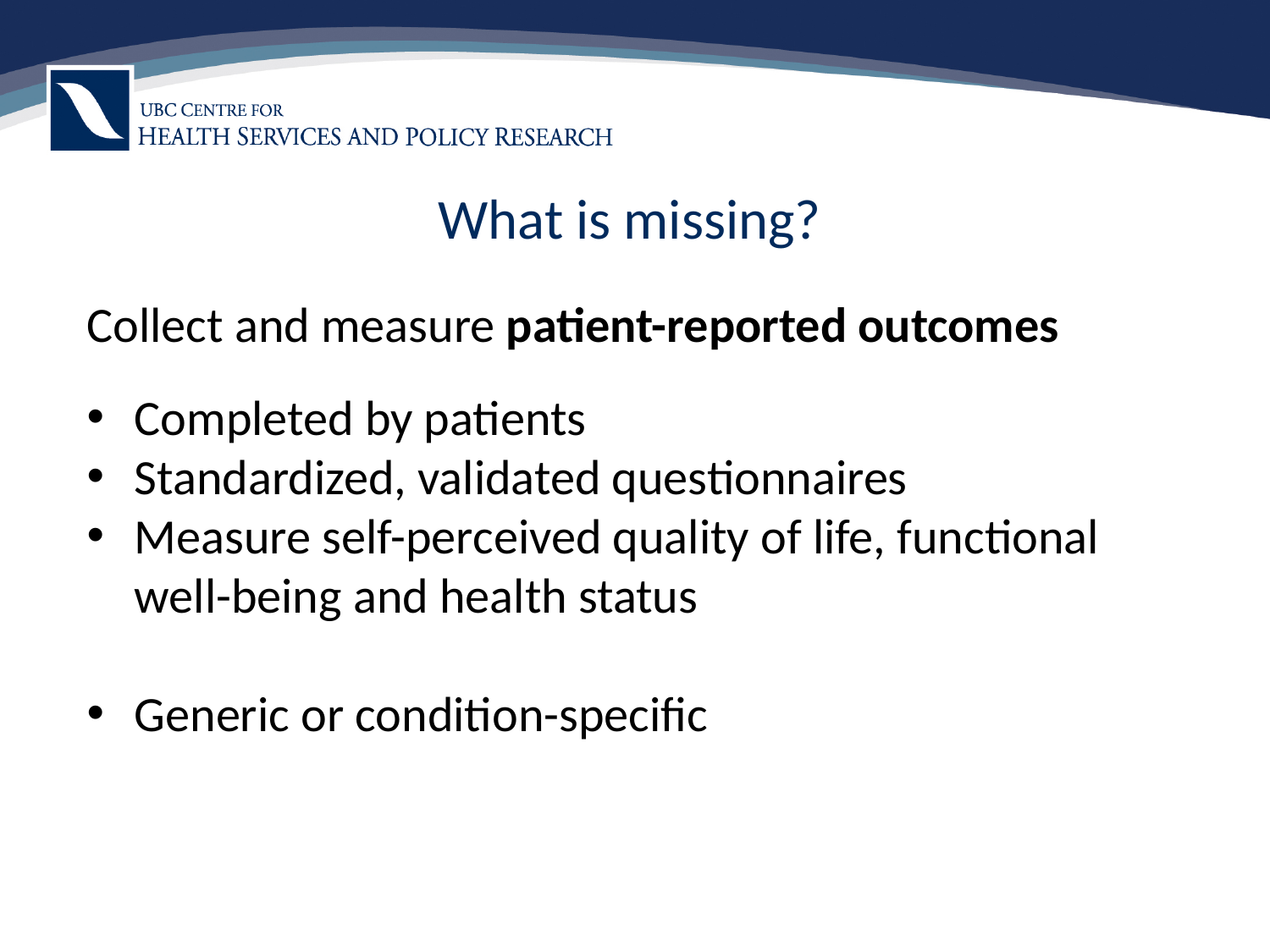

# What is missing?
Collect and measure patient-reported outcomes

Completed by patients
Standardized, validated questionnaires
Measure self-perceived quality of life, functional well-being and health status

Generic or condition-specific